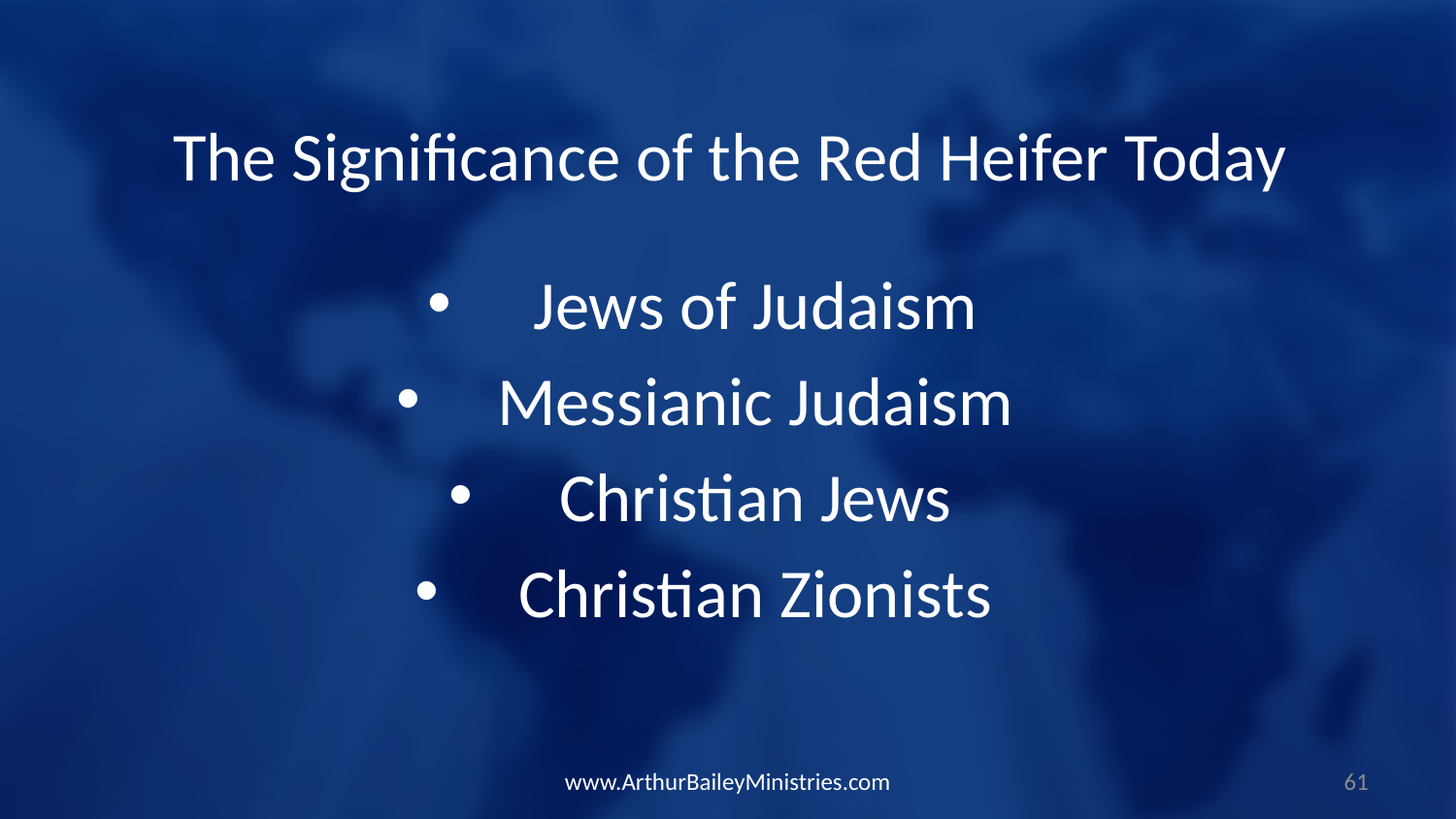

The Significance of the Red Heifer Today

Jews of Judaism
Messianic Judaism
Christian Jews
Christian Zionists
www.ArthurBaileyMinistries.com
61